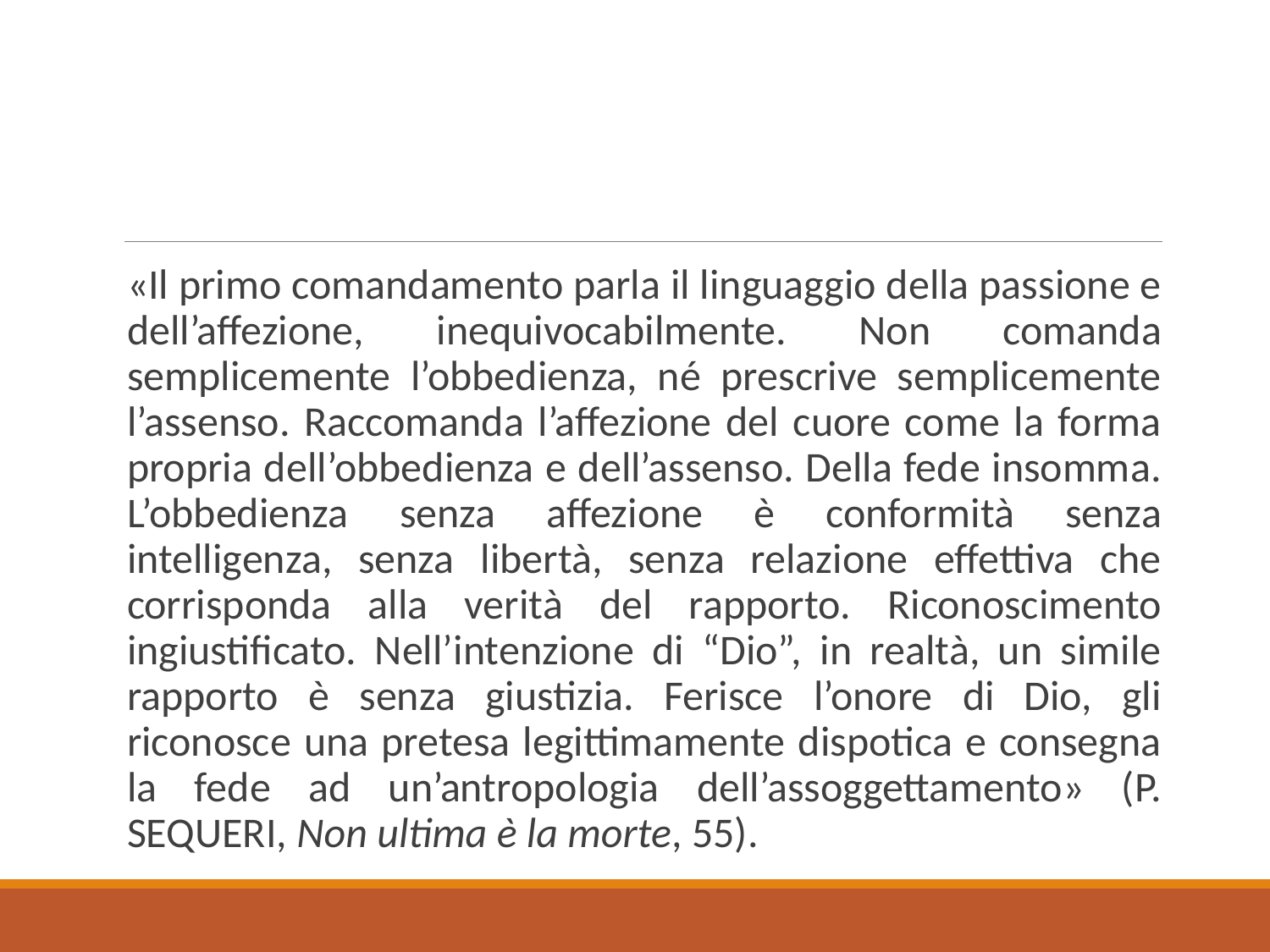

«Il primo comandamento parla il linguaggio della passione e dell’affezione, inequivocabilmente. Non comanda semplicemente l’obbedienza, né prescrive semplicemente l’assenso. Raccomanda l’affezione del cuore come la forma propria dell’obbedienza e dell’assenso. Della fede insomma. L’obbedienza senza affezione è conformità senza intelligenza, senza libertà, senza relazione effettiva che corrisponda alla verità del rapporto. Riconoscimento ingiustificato. Nell’intenzione di “Dio”, in realtà, un simile rapporto è senza giustizia. Ferisce l’onore di Dio, gli riconosce una pretesa legittimamente dispotica e consegna la fede ad un’antropologia dell’assoggettamento» (P. Sequeri, Non ultima è la morte, 55).